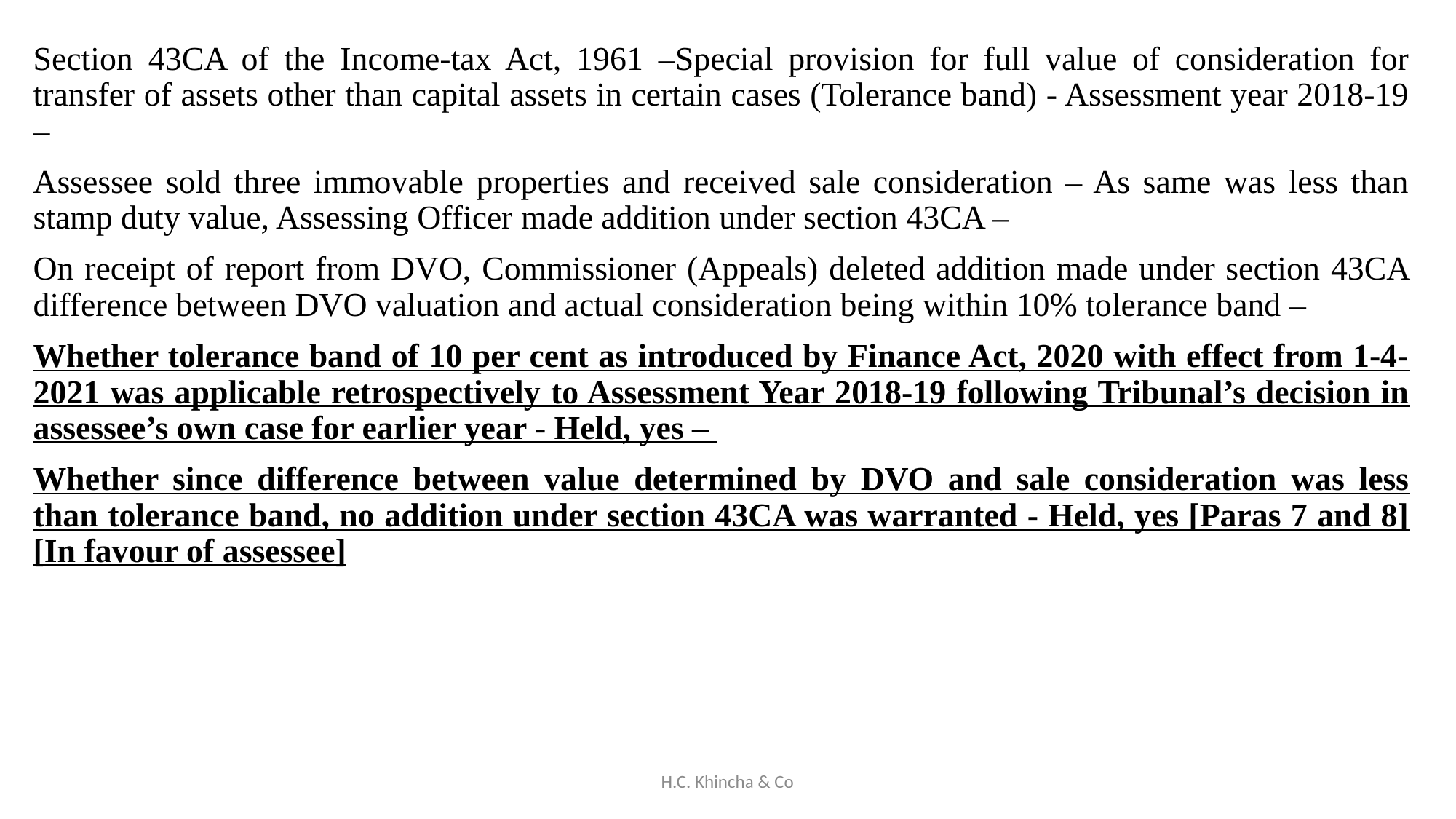

Section 43CA of the Income-tax Act, 1961 –Special provision for full value of consideration for transfer of assets other than capital assets in certain cases (Tolerance band) - Assessment year 2018-19 –
Assessee sold three immovable properties and received sale consideration – As same was less than stamp duty value, Assessing Officer made addition under section 43CA –
On receipt of report from DVO, Commissioner (Appeals) deleted addition made under section 43CA difference between DVO valuation and actual consideration being within 10% tolerance band –
Whether tolerance band of 10 per cent as introduced by Finance Act, 2020 with effect from 1-4-2021 was applicable retrospectively to Assessment Year 2018-19 following Tribunal’s decision in assessee’s own case for earlier year - Held, yes –
Whether since difference between value determined by DVO and sale consideration was less than tolerance band, no addition under section 43CA was warranted - Held, yes [Paras 7 and 8] [In favour of assessee]
H.C. Khincha & Co